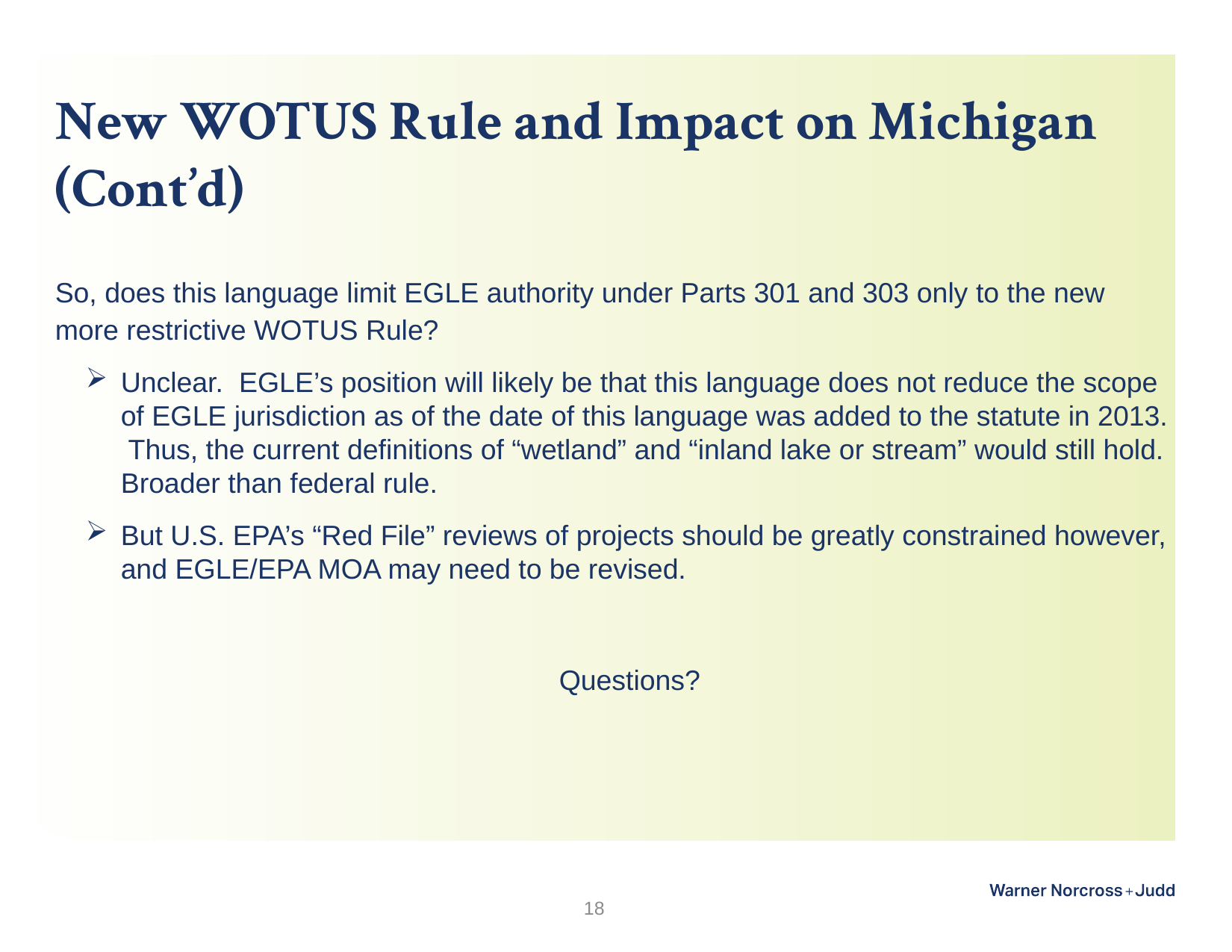

# New WOTUS Rule and Impact on Michigan (Cont’d)
So, does this language limit EGLE authority under Parts 301 and 303 only to the new more restrictive WOTUS Rule?
Unclear.  EGLE’s position will likely be that this language does not reduce the scope of EGLE jurisdiction as of the date of this language was added to the statute in 2013.  Thus, the current definitions of “wetland” and “inland lake or stream” would still hold.  Broader than federal rule.
But U.S. EPA’s “Red File” reviews of projects should be greatly constrained however, and EGLE/EPA MOA may need to be revised.

Questions?
18